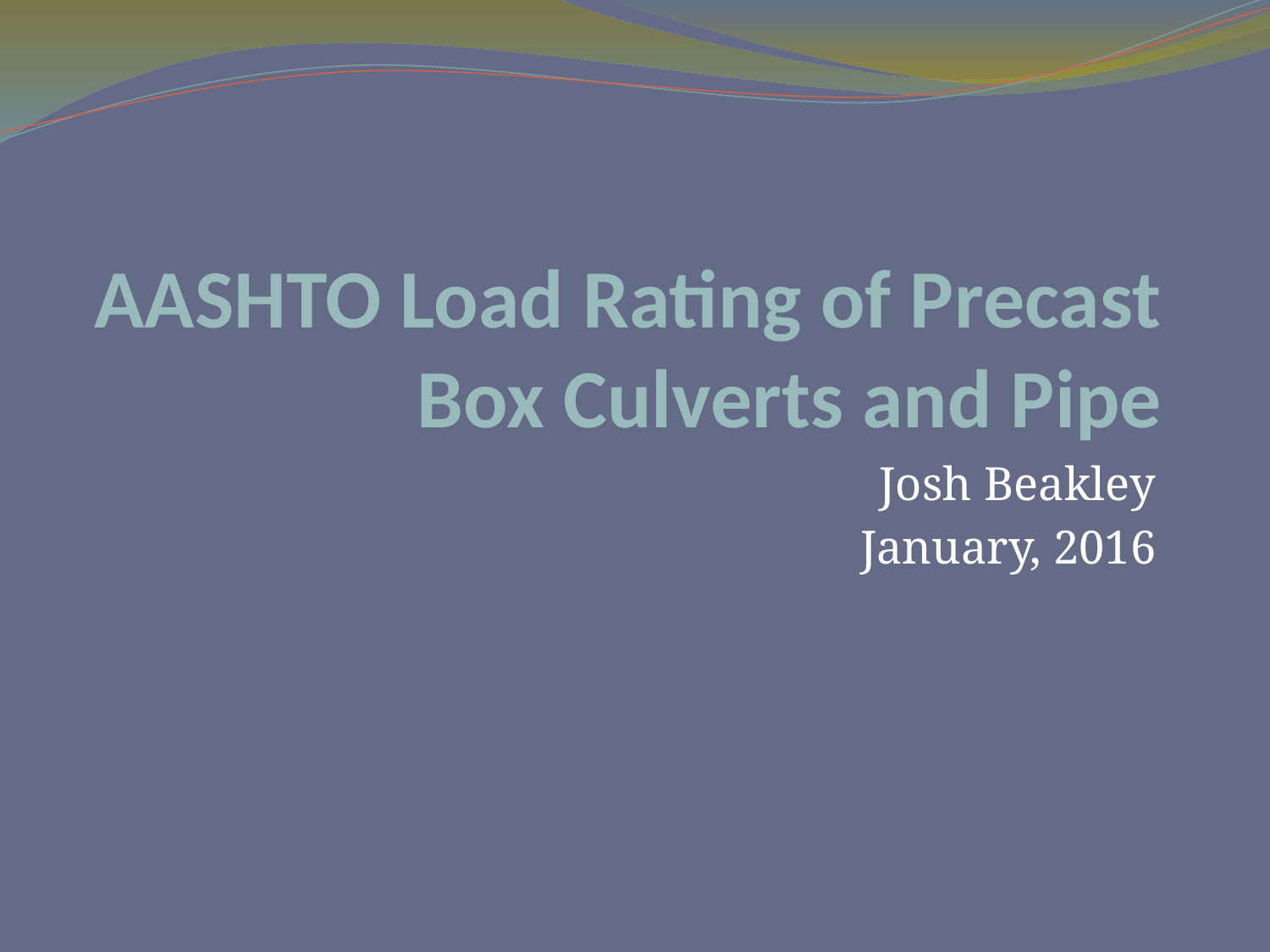

# AASHTO Load Rating of Precast Box Culverts and Pipe
Josh Beakley
 January, 2016